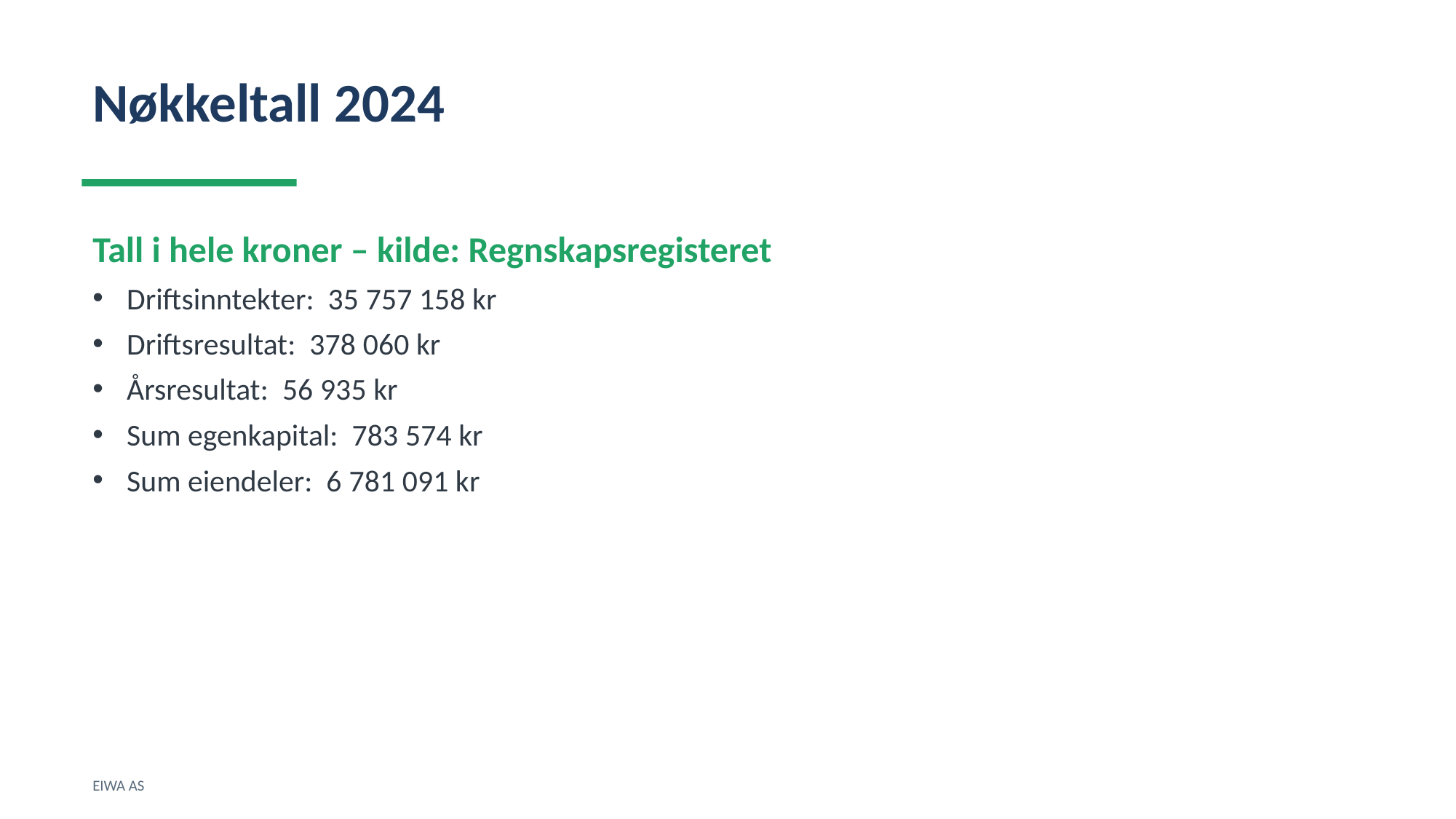

Nøkkeltall 2024

Tall i hele kroner – kilde: Regnskapsregisteret
Driftsinntekter:  35 757 158 kr
Driftsresultat:  378 060 kr
Årsresultat:  56 935 kr
Sum egenkapital:  783 574 kr
Sum eiendeler:  6 781 091 kr
EIWA AS